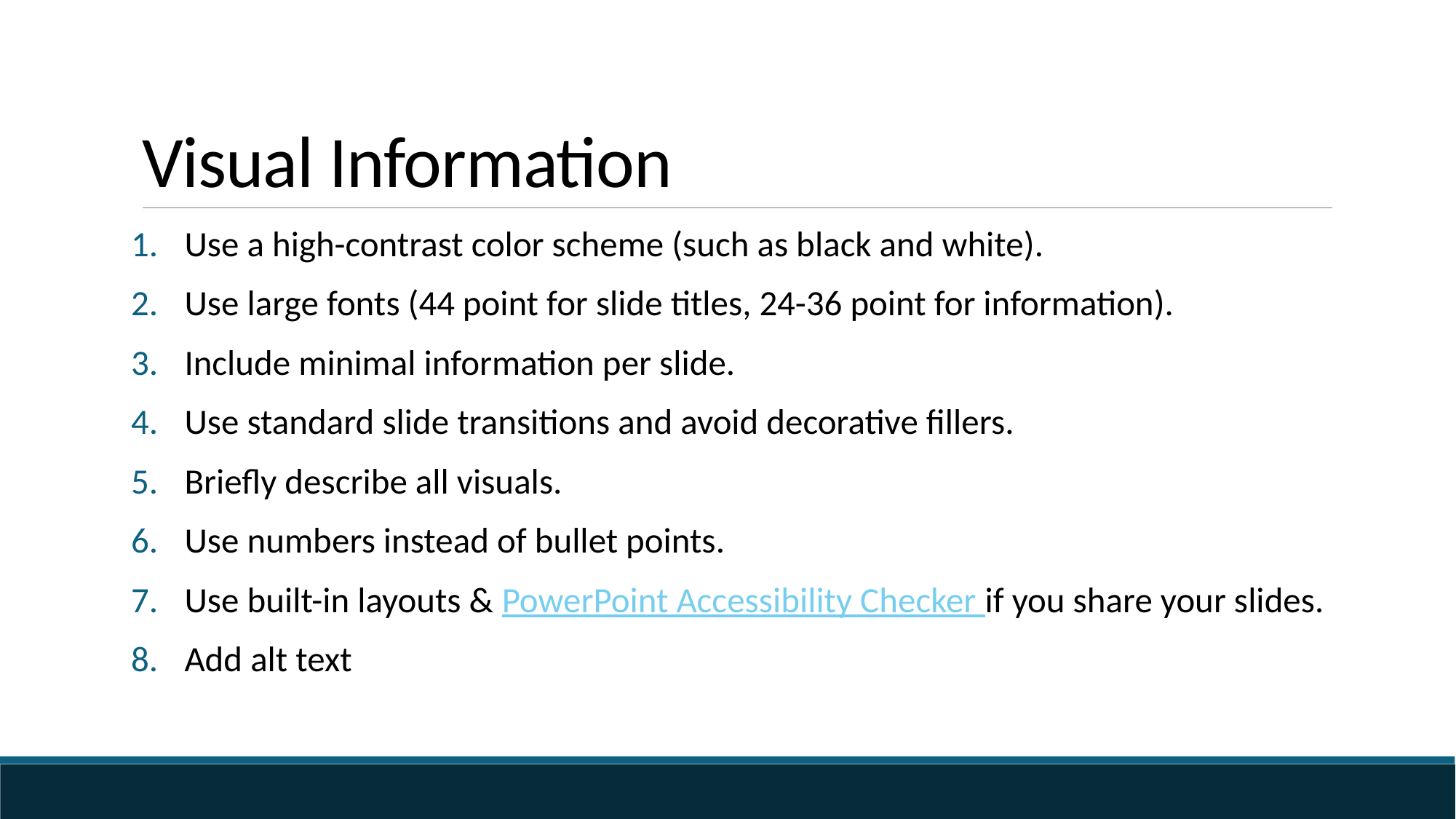

# Visual Information
Use a high-contrast color scheme (such as black and white).
Use large fonts (44 point for slide titles, 24-36 point for information).
Include minimal information per slide.
Use standard slide transitions and avoid decorative fillers.
Briefly describe all visuals.
Use numbers instead of bullet points.
Use built-in layouts & PowerPoint Accessibility Checker if you share your slides.
Add alt text